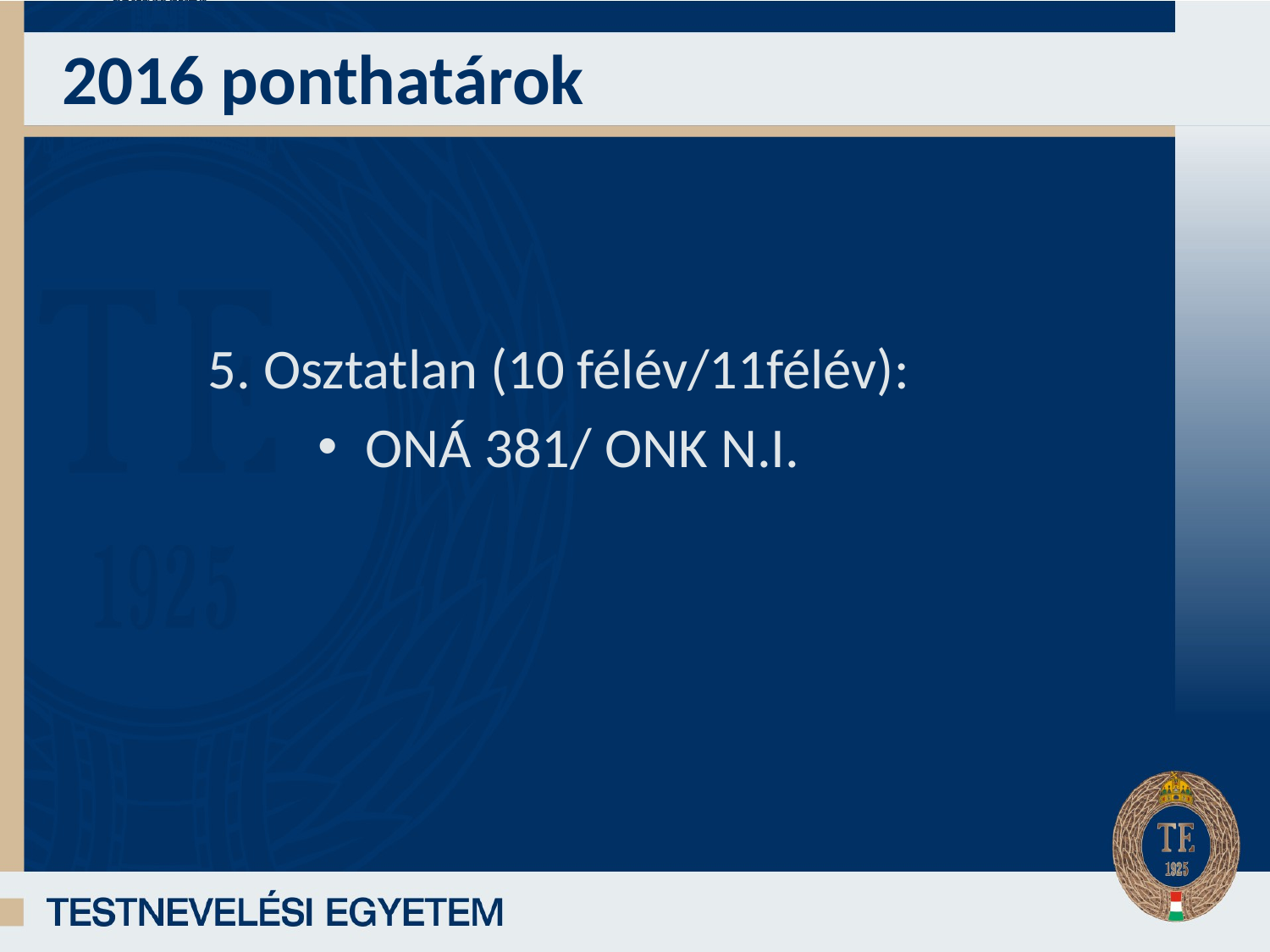

# 2016 ponthatárok

5. Osztatlan (10 félév/11félév):
ONÁ 381/ ONK N.I.